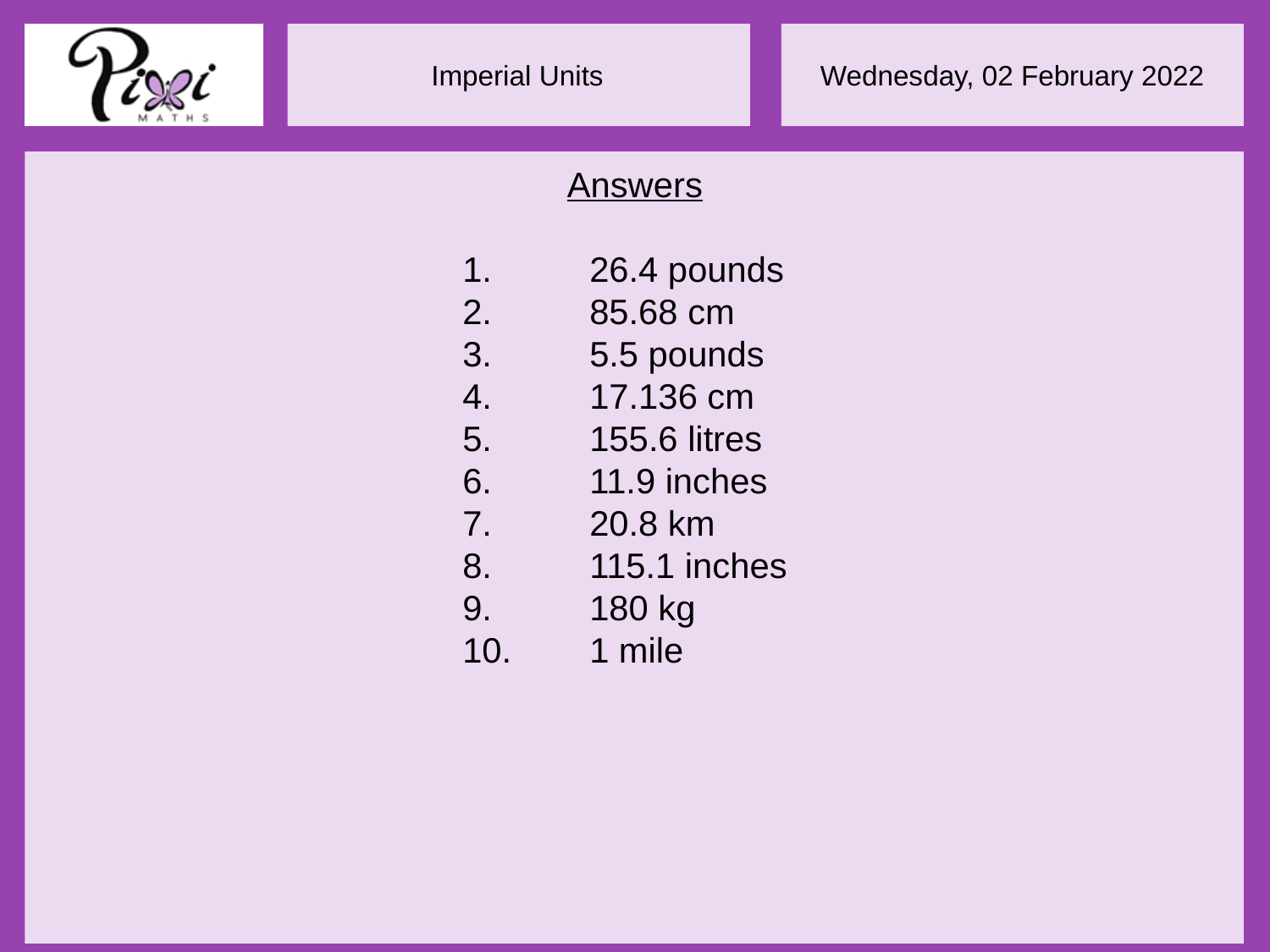

Answers

1.	26.4 pounds
2.	85.68 cm
3.	5.5 pounds
4.	17.136 cm
5.	155.6 litres
6.	11.9 inches
7.	20.8 km
8.	115.1 inches
9.	180 kg
10. 	1 mile